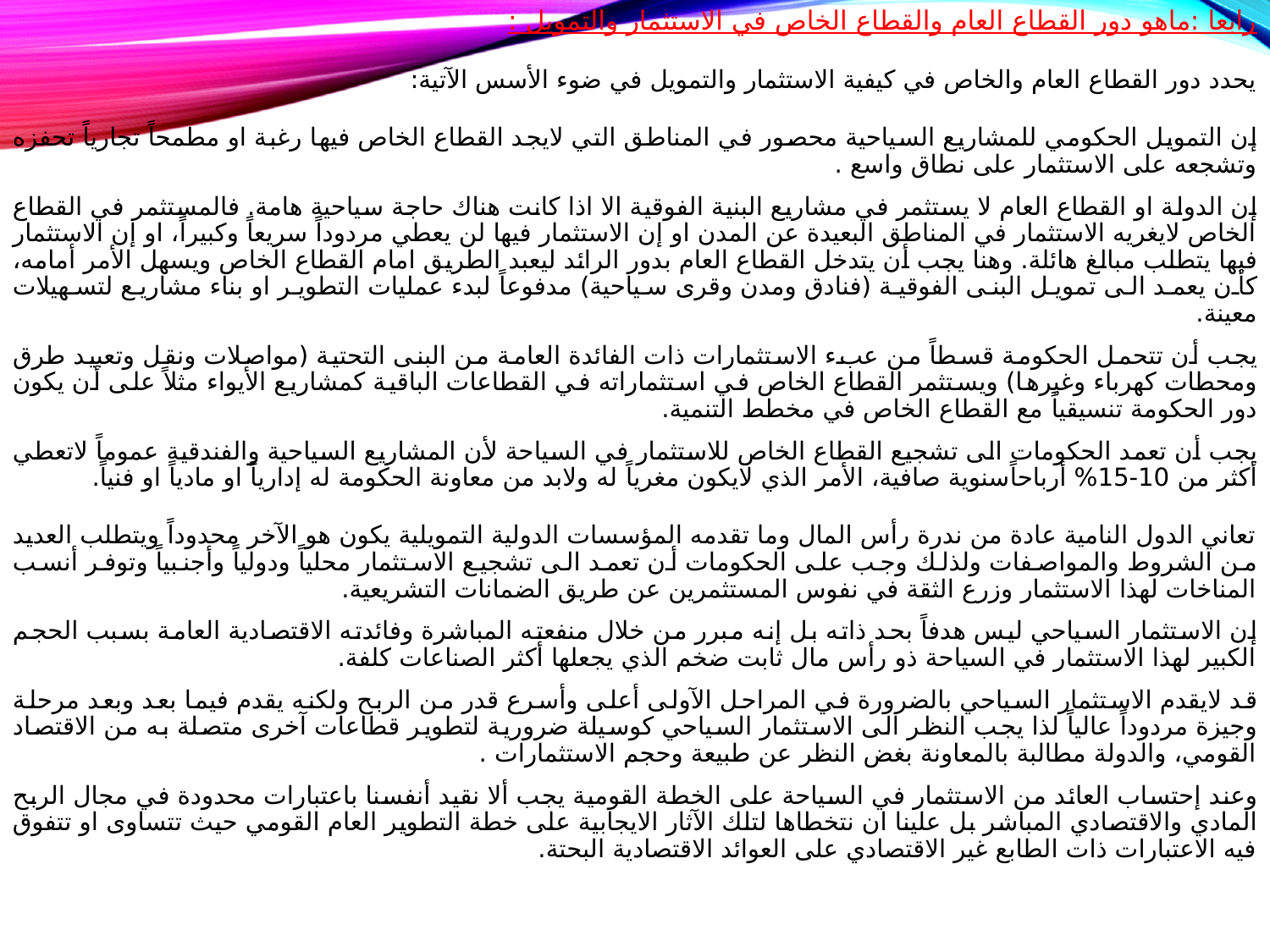

رابعا :ماهو دور القطاع العام والقطاع الخاص في الاستثمار والتمويل :
يحدد دور القطاع العام والخاص في كيفية الاستثمار والتمويل في ضوء الأسس الآتية:
إن التمويل الحكومي للمشاريع السياحية محصور في المناطق التي لايجد القطاع الخاص فيها رغبة او مطمحاً تجارياً تحفزه وتشجعه على الاستثمار على نطاق واسع .
إن الدولة او القطاع العام لا يستثمر في مشاريع البنية الفوقية الا اذا كانت هناك حاجة سياحية هامة. فالمستثمر في القطاع الخاص لايغريه الاستثمار في المناطق البعيدة عن المدن او إن الاستثمار فيها لن يعطي مردوداً سريعاً وكبيراً، او إن الاستثمار فيها يتطلب مبالغ هائلة. وهنا يجب أن يتدخل القطاع العام بدور الرائد ليعبد الطريق امام القطاع الخاص ويسهل الأمر أمامه، كأن يعمد الى تمويل البنى الفوقية (فنادق ومدن وقرى سياحية) مدفوعاً لبدء عمليات التطوير او بناء مشاريع لتسهيلات معينة.
يجب أن تتحمل الحكومة قسطاً من عبء الاستثمارات ذات الفائدة العامة من البنى التحتية (مواصلات ونقل وتعبيد طرق ومحطات كهرباء وغيرها) ويستثمر القطاع الخاص في استثماراته في القطاعات الباقية كمشاريع الأيواء مثلاً على أن يكون دور الحكومة تنسيقياً مع القطاع الخاص في مخطط التنمية.
يجب أن تعمد الحكومات الى تشجيع القطاع الخاص للاستثمار في السياحة لأن المشاريع السياحية والفندقية عموماً لاتعطي أكثر من 10-15% أرباحاًسنوية صافية، الأمر الذي لايكون مغرياً له ولابد من معاونة الحكومة له إدارياً او مادياً او فنياً.
تعاني الدول النامية عادة من ندرة رأس المال وما تقدمه المؤسسات الدولية التمويلية يكون هو الآخر محدوداً ويتطلب العديد من الشروط والمواصفات ولذلك وجب على الحكومات أن تعمد الى تشجيع الاستثمار محلياً ودولياً وأجنبياً وتوفر أنسب المناخات لهذا الاستثمار وزرع الثقة في نفوس المستثمرين عن طريق الضمانات التشريعية.
إن الاستثمار السياحي ليس هدفاً بحد ذاته بل إنه مبرر من خلال منفعته المباشرة وفائدته الاقتصادية العامة بسبب الحجم الكبير لهذا الاستثمار في السياحة ذو رأس مال ثابت ضخم الذي يجعلها أكثر الصناعات كلفة.
قد لايقدم الاستثمار السياحي بالضرورة في المراحل الآولى أعلى وأسرع قدر من الربح ولكنه يقدم فيما بعد وبعد مرحلة وجيزة مردوداً عالياً لذا يجب النظر الى الاستثمار السياحي كوسيلة ضرورية لتطوير قطاعات آخرى متصلة به من الاقتصاد القومي، والدولة مطالبة بالمعاونة بغض النظر عن طبيعة وحجم الاستثمارات .
وعند إحتساب العائد من الاستثمار في السياحة على الخطة القومية يجب ألا نقيد أنفسنا باعتبارات محدودة في مجال الربح المادي والاقتصادي المباشر بل علينا ان نتخطاها لتلك الآثار الايجابية على خطة التطوير العام القومي حيث تتساوى او تتفوق فيه الاعتبارات ذات الطابع غير الاقتصادي على العوائد الاقتصادية البحتة.